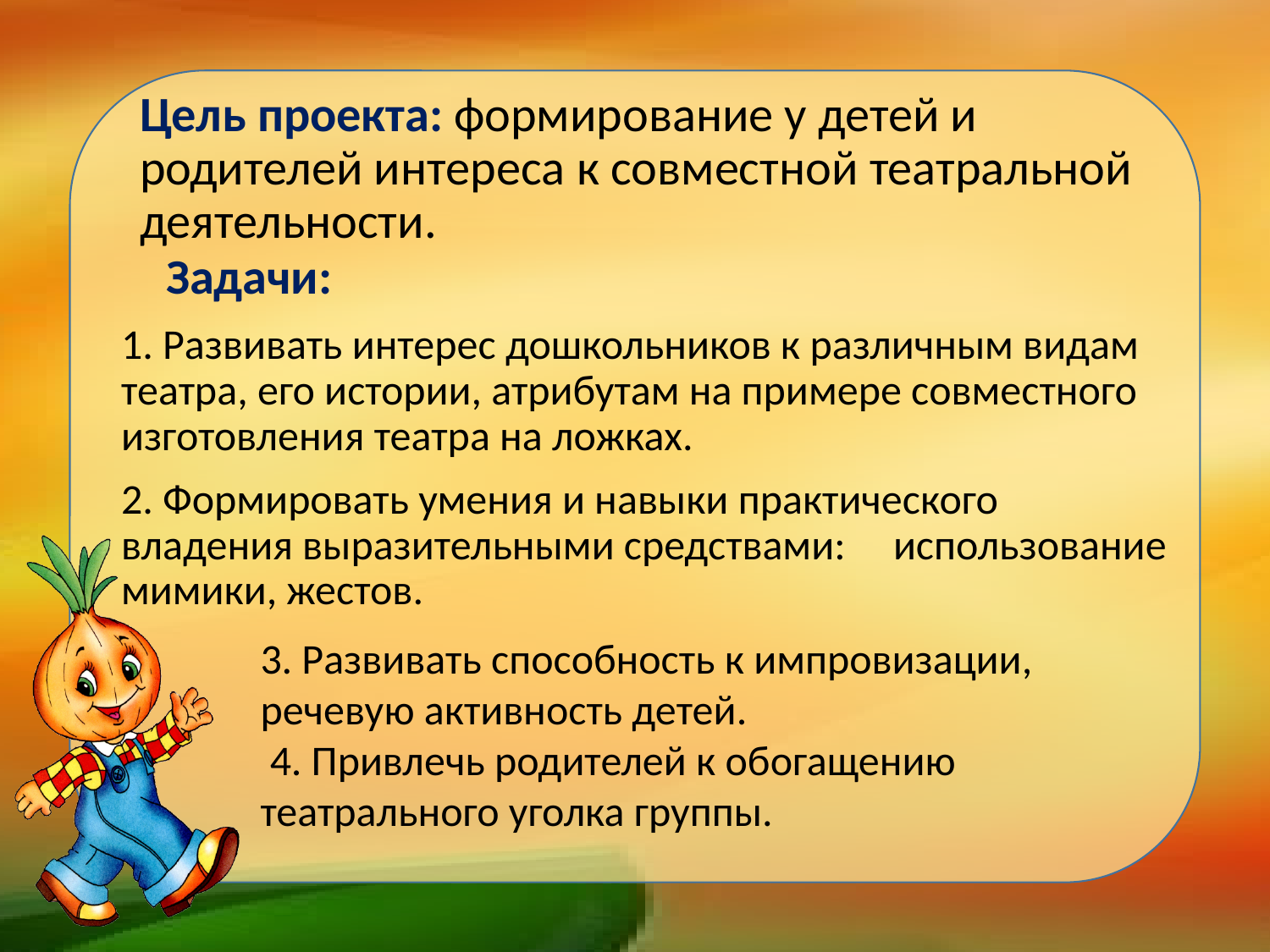

# Цель проекта: формирование у детей и родителей интереса к совместной театральной деятельности.
    Задачи:
1. Развивать интерес дошкольников к различным видам театра, его истории, атрибутам на примере совместного изготовления театра на ложках.
2. Формировать умения и навыки практического    владения выразительными средствами:     использование мимики, жестов.

3. Развивать способность к импровизации,          речевую активность детей.
 4. Привлечь родителей к обогащению театрального уголка группы.